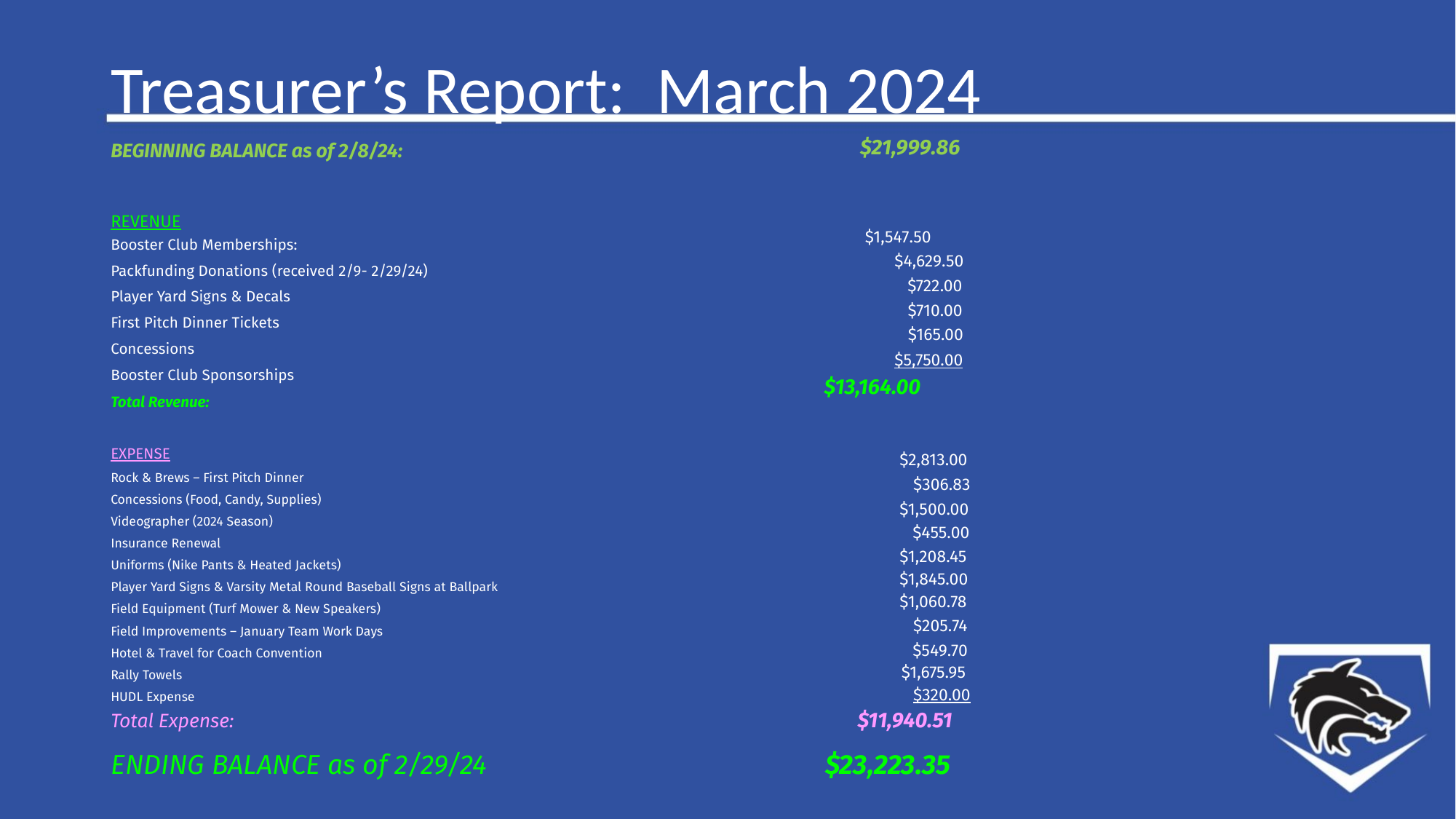

Treasurer’s Report:  March 2024
$21,999.86
BEGINNING BALANCE as of 2/8/24:

REVENUE
Booster Club Memberships:
Packfunding Donations (received 2/9- 2/29/24)
Player Yard Signs & Decals
First Pitch Dinner Tickets
Concessions
Booster Club Sponsorships
Total Revenue:

EXPENSE
Rock & Brews – First Pitch Dinner
Concessions (Food, Candy, Supplies)
Videographer (2024 Season)
Insurance Renewal
Uniforms (Nike Pants & Heated Jackets)
Player Yard Signs & Varsity Metal Round Baseball Signs at Ballpark
Field Equipment (Turf Mower & New Speakers)
Field Improvements – January Team Work Days
Hotel & Travel for Coach Convention
Rally Towels
HUDL Expense
Total Expense:
$1,547.50
$4,629.50
$722.00
$710.00
$165.00
$5,750.00
$13,164.00
$2,813.00
$306.83
$1,500.00
$455.00
$1,208.45
$1,845.00
$1,060.78
$205.74
$549.70
$1,675.95
$320.00
$11,940.51
ENDING BALANCE as of 2/29/24
$23,223.35